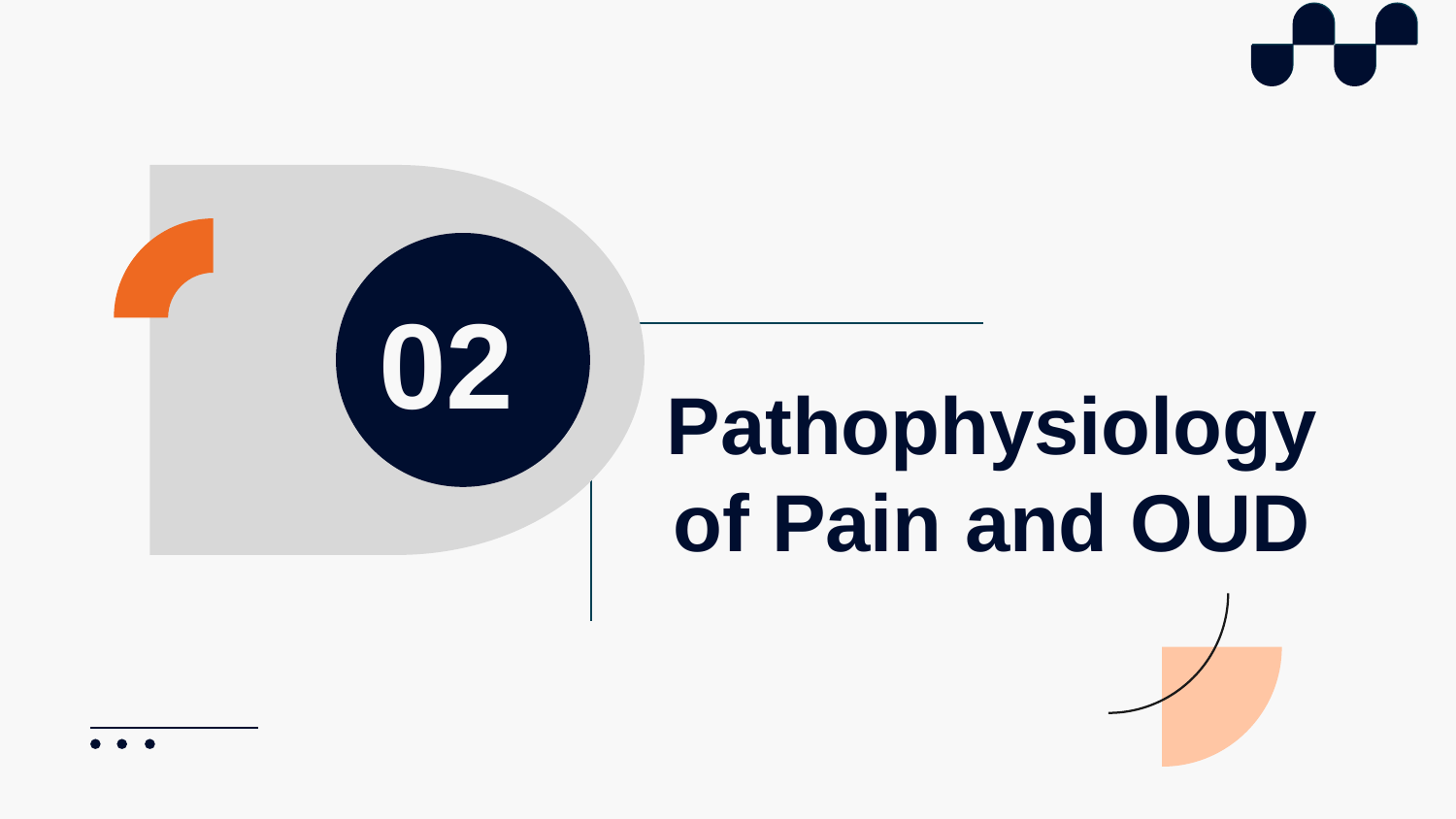

02

# Pathophysiology of Pain and OUD